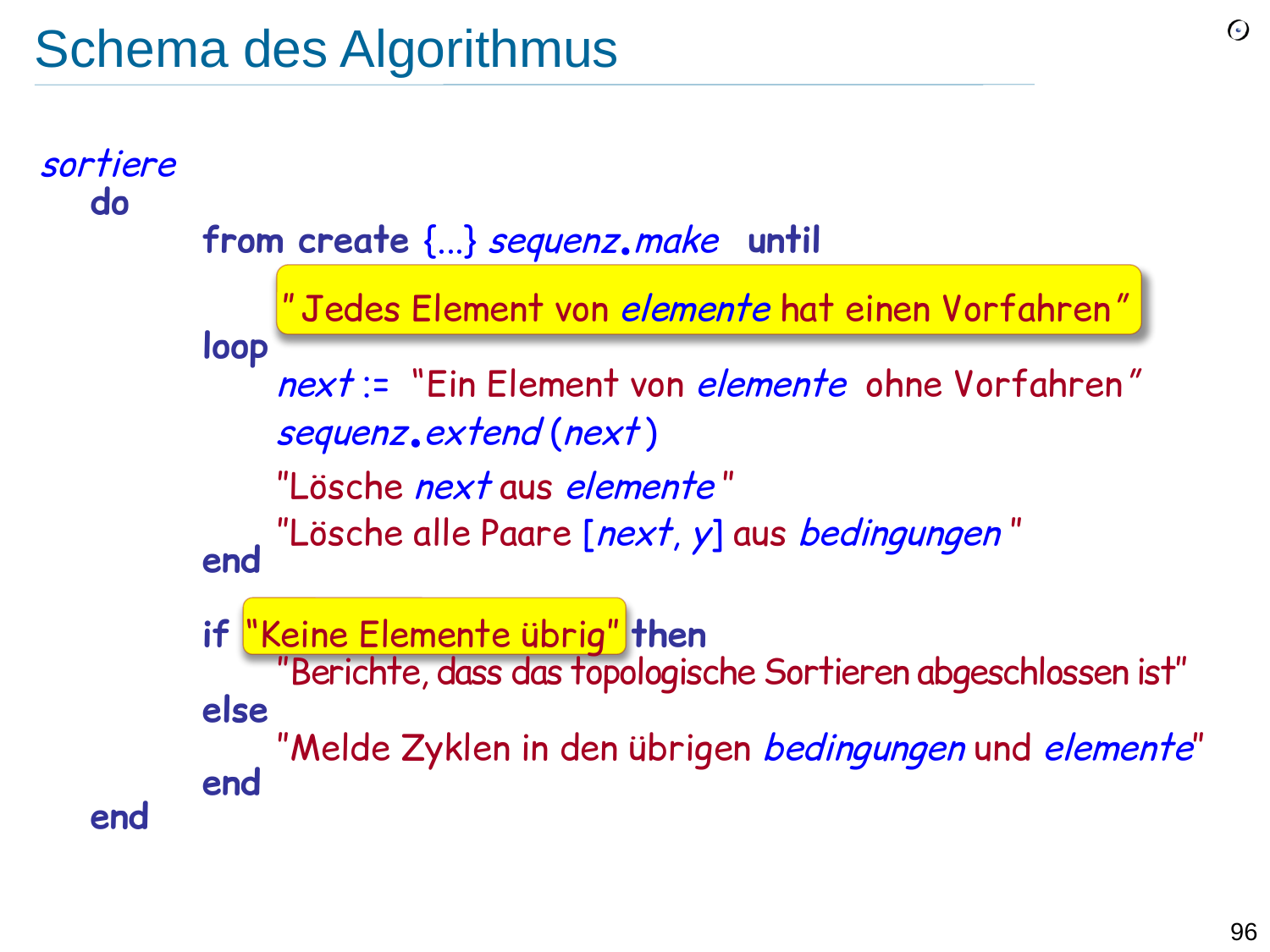

# Schema des Algorithmus
sortiere
	do
			from create {...} sequenz.make  until
				“ Jedes Element von elemente hat einen Vorfahren”
			loop
				next :=  “Ein Element von elemente  ohne Vorfahren”
				sequenz.extend (next )
				”Lösche next aus elemente ”
				”Lösche alle Paare [next, y] aus bedingungen ”
			end
			if “Keine Elemente übrig” then
				”Berichte, dass das topologische Sortieren abgeschlossen ist”
			else
				”Melde Zyklen in den übrigen bedingungen und elemente”
			end
	end